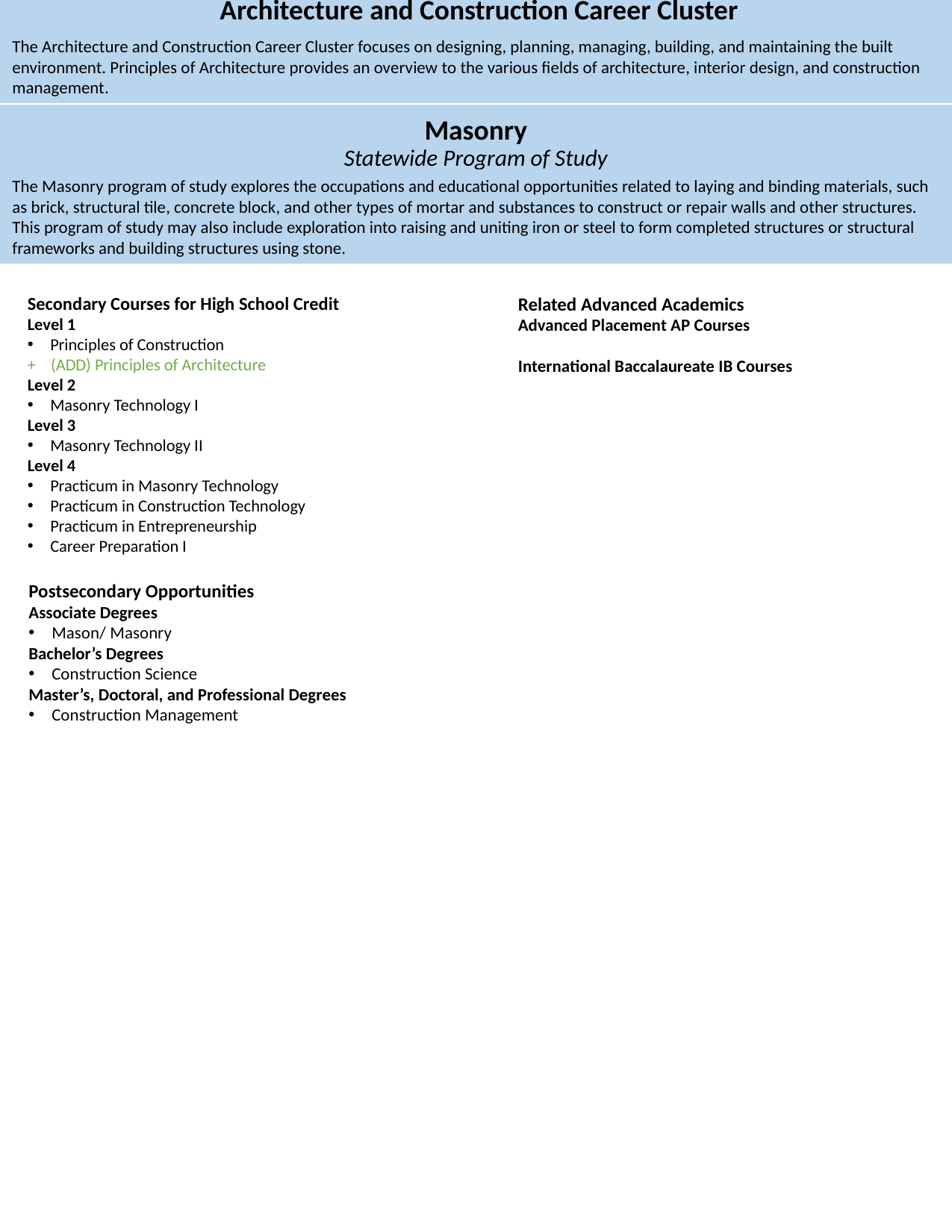

Architecture and Construction Career Cluster
The Architecture and Construction Career Cluster focuses on designing, planning, managing, building, and maintaining the built environment. Principles of Architecture provides an overview to the various fields of architecture, interior design, and construction management.
Masonry
Statewide Program of Study
The Masonry program of study explores the occupations and educational opportunities related to laying and binding materials, such as brick, structural tile, concrete block, and other types of mortar and substances to construct or repair walls and other structures. This program of study may also include exploration into raising and uniting iron or steel to form completed structures or structural frameworks and building structures using stone.
Secondary Courses for High School Credit
Level 1
Principles of Construction
+    (ADD) Principles of Architecture
Level 2
Masonry Technology I
Level 3
Masonry Technology II
Level 4
Practicum in Masonry Technology
Practicum in Construction Technology
Practicum in Entrepreneurship
Career Preparation I

Related Advanced Academics
Advanced Placement AP Courses

International Baccalaureate IB Courses

Postsecondary Opportunities
Associate Degrees
Mason/ Masonry
Bachelor’s Degrees
Construction Science
Master’s, Doctoral, and Professional Degrees
Construction Management